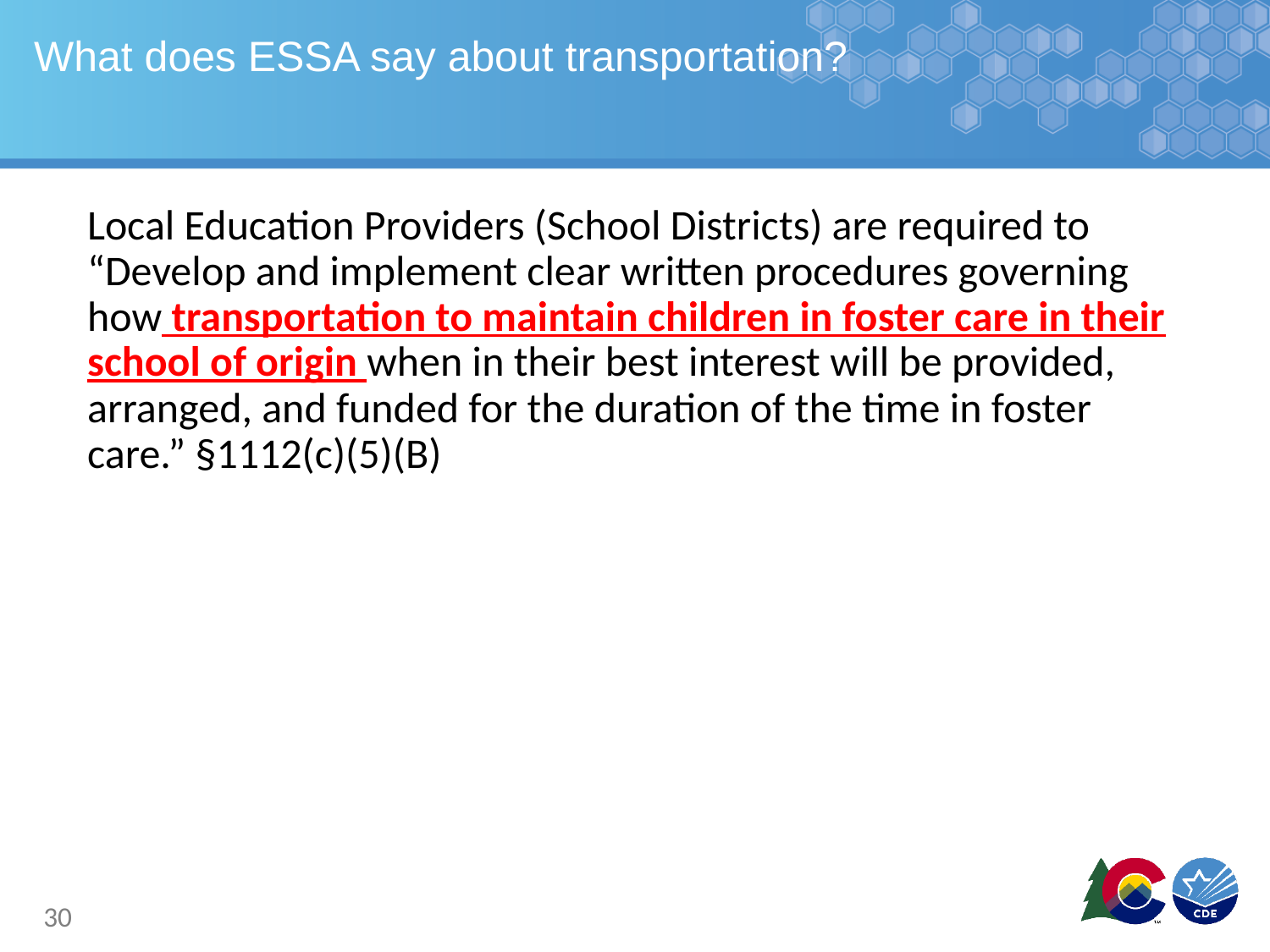

# What does ESSA say about transportation?
Local Education Providers (School Districts) are required to “Develop and implement clear written procedures governing how transportation to maintain children in foster care in their school of origin when in their best interest will be provided, arranged, and funded for the duration of the time in foster care.” §1112(c)(5)(B)

30